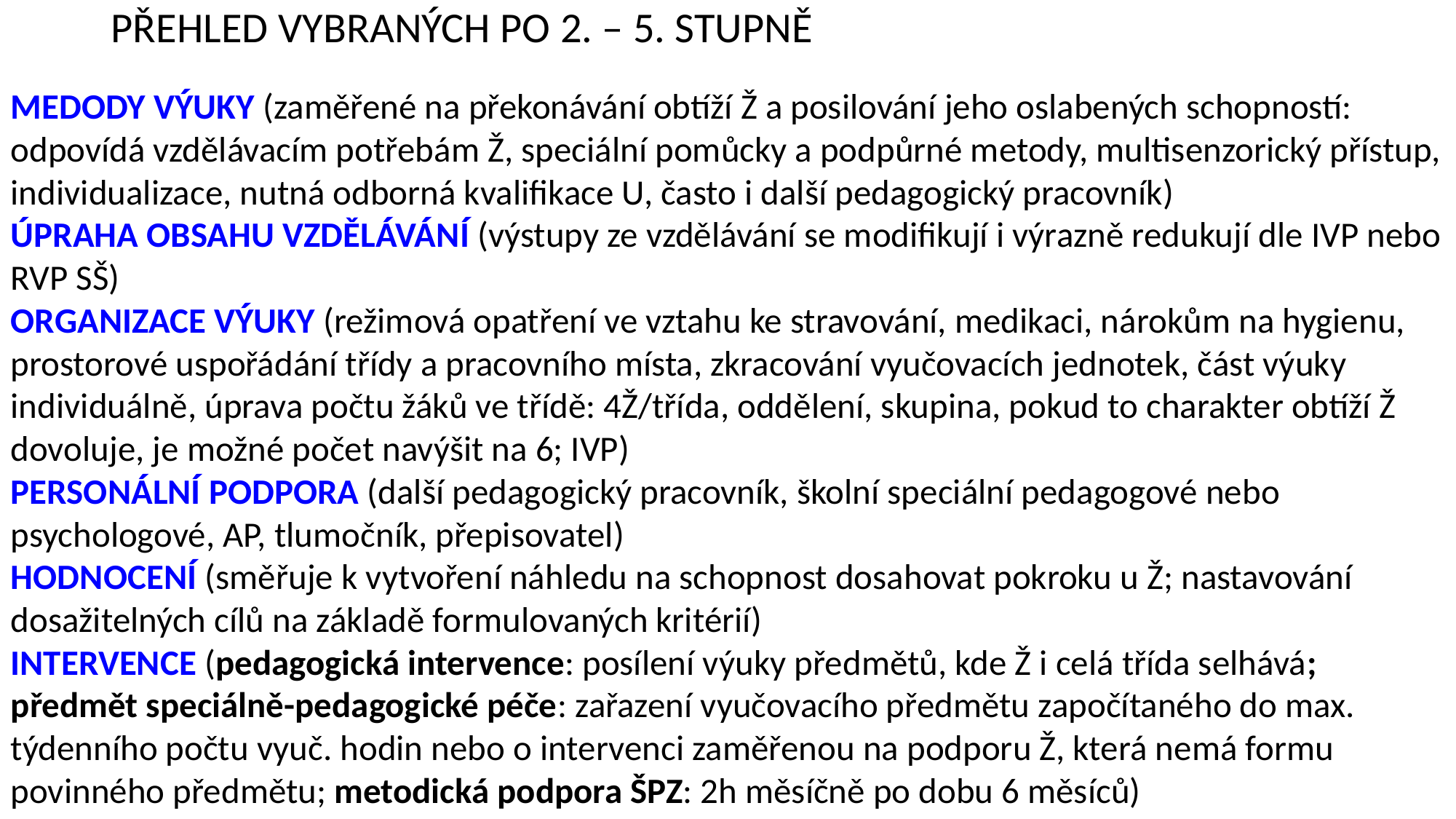

# PŘEHLED VYBRANÝCH PO 2. – 5. STUPNĚ
MEDODY VÝUKY (zaměřené na překonávání obtíží Ž a posilování jeho oslabených schopností: odpovídá vzdělávacím potřebám Ž, speciální pomůcky a podpůrné metody, multisenzorický přístup, individualizace, nutná odborná kvalifikace U, často i další pedagogický pracovník)
ÚPRAHA OBSAHU VZDĚLÁVÁNÍ (výstupy ze vzdělávání se modifikují i výrazně redukují dle IVP nebo RVP SŠ)
ORGANIZACE VÝUKY (režimová opatření ve vztahu ke stravování, medikaci, nárokům na hygienu, prostorové uspořádání třídy a pracovního místa, zkracování vyučovacích jednotek, část výuky individuálně, úprava počtu žáků ve třídě: 4Ž/třída, oddělení, skupina, pokud to charakter obtíží Ž dovoluje, je možné počet navýšit na 6; IVP)
PERSONÁLNÍ PODPORA (další pedagogický pracovník, školní speciální pedagogové nebo psychologové, AP, tlumočník, přepisovatel)
HODNOCENÍ (směřuje k vytvoření náhledu na schopnost dosahovat pokroku u Ž; nastavování dosažitelných cílů na základě formulovaných kritérií)
INTERVENCE (pedagogická intervence: posílení výuky předmětů, kde Ž i celá třída selhává; předmět speciálně-pedagogické péče: zařazení vyučovacího předmětu započítaného do max. týdenního počtu vyuč. hodin nebo o intervenci zaměřenou na podporu Ž, která nemá formu povinného předmětu; metodická podpora ŠPZ: 2h měsíčně po dobu 6 měsíců)